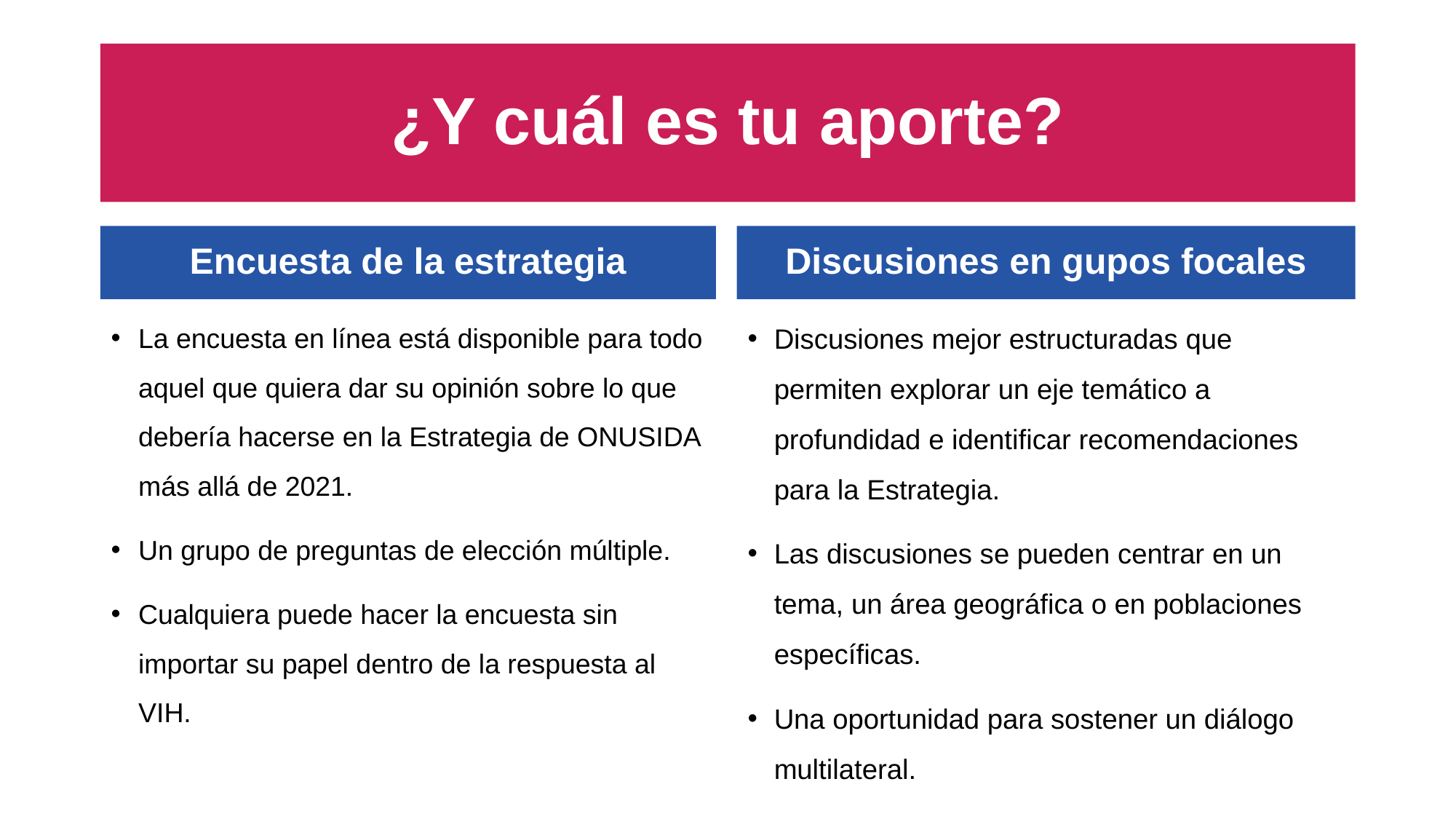

# ¿Y cuál es tu aporte?
Encuesta de la estrategia
Discusiones en gupos focales
Discusiones mejor estructuradas que permiten explorar un eje temático a profundidad e identificar recomendaciones para la Estrategia.
Las discusiones se pueden centrar en un tema, un área geográfica o en poblaciones específicas.
Una oportunidad para sostener un diálogo multilateral.
La encuesta en línea está disponible para todo aquel que quiera dar su opinión sobre lo que debería hacerse en la Estrategia de ONUSIDA más allá de 2021.
Un grupo de preguntas de elección múltiple.
Cualquiera puede hacer la encuesta sin importar su papel dentro de la respuesta al VIH.